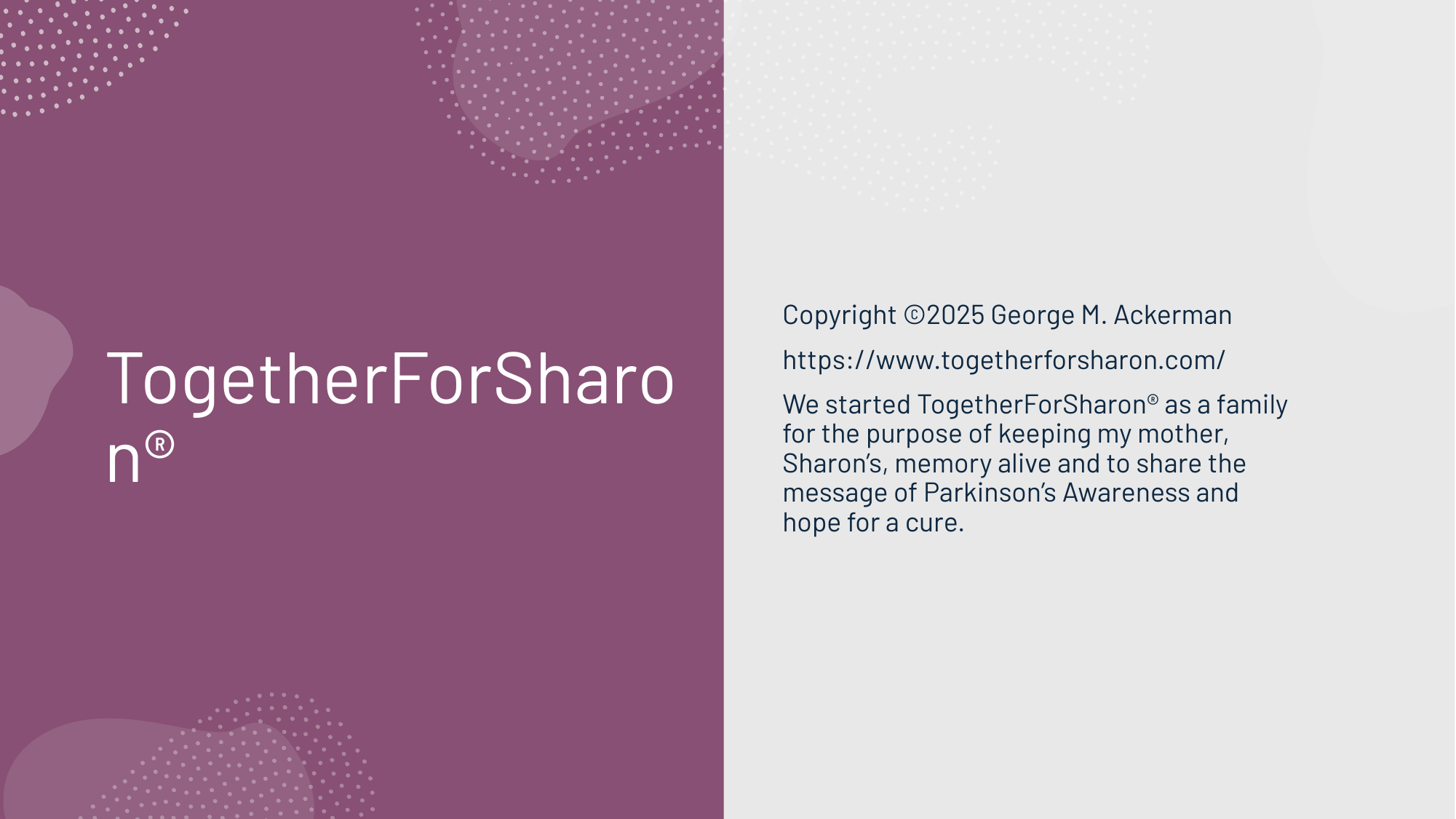

Copyright ©2025 George M. Ackerman
https://www.togetherforsharon.com/
We started TogetherForSharon® as a family for the purpose of keeping my mother, Sharon’s, memory alive and to share the message of Parkinson’s Awareness and hope for a cure.
# TogetherForSharon®